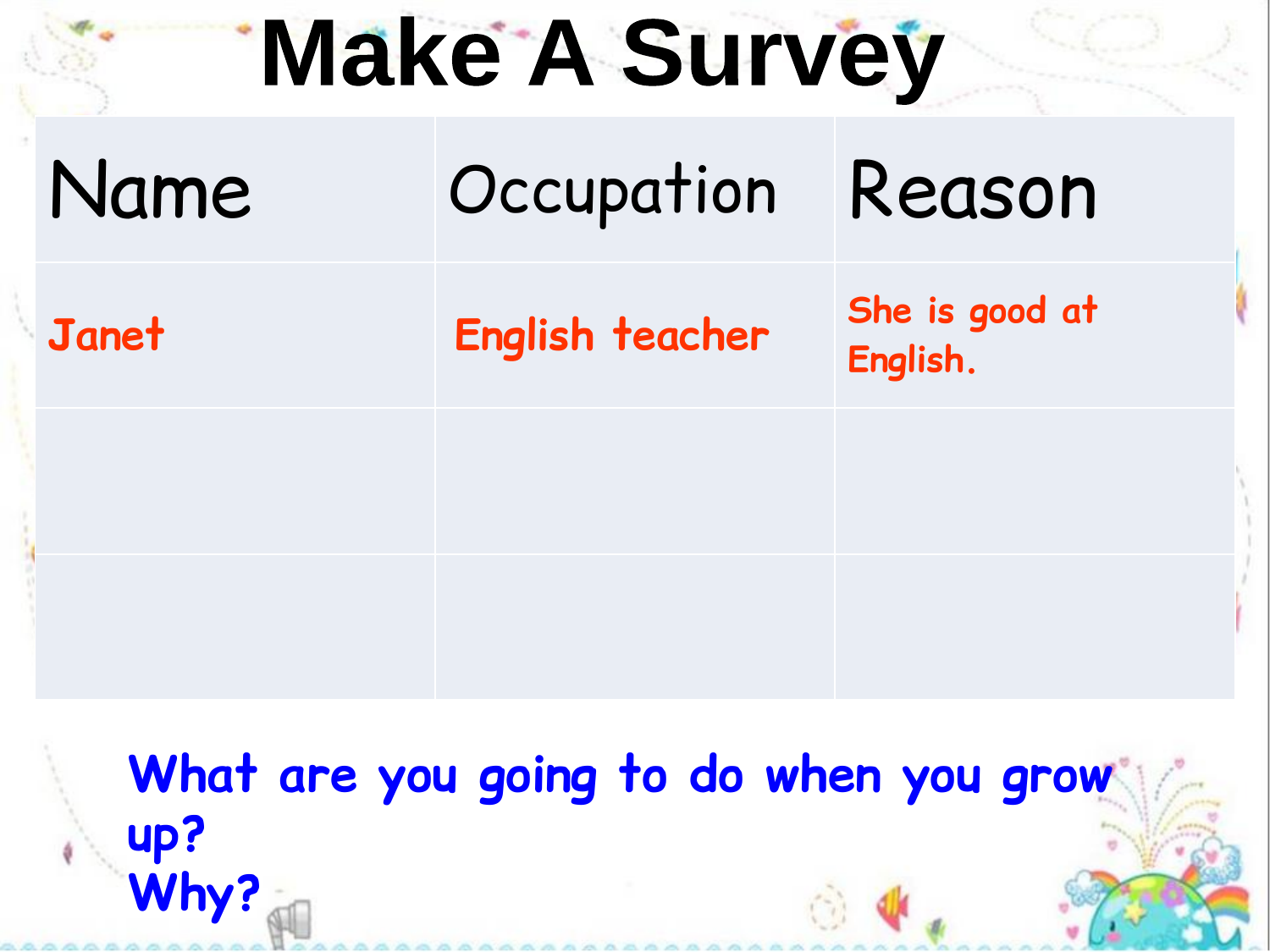

Make A Survey
| Name | Occupation | Reason |
| --- | --- | --- |
| Janet | English teacher | She is good at English. |
|  |  |  |
|  |  |  |
What are you going to do when you grow up?
Why?